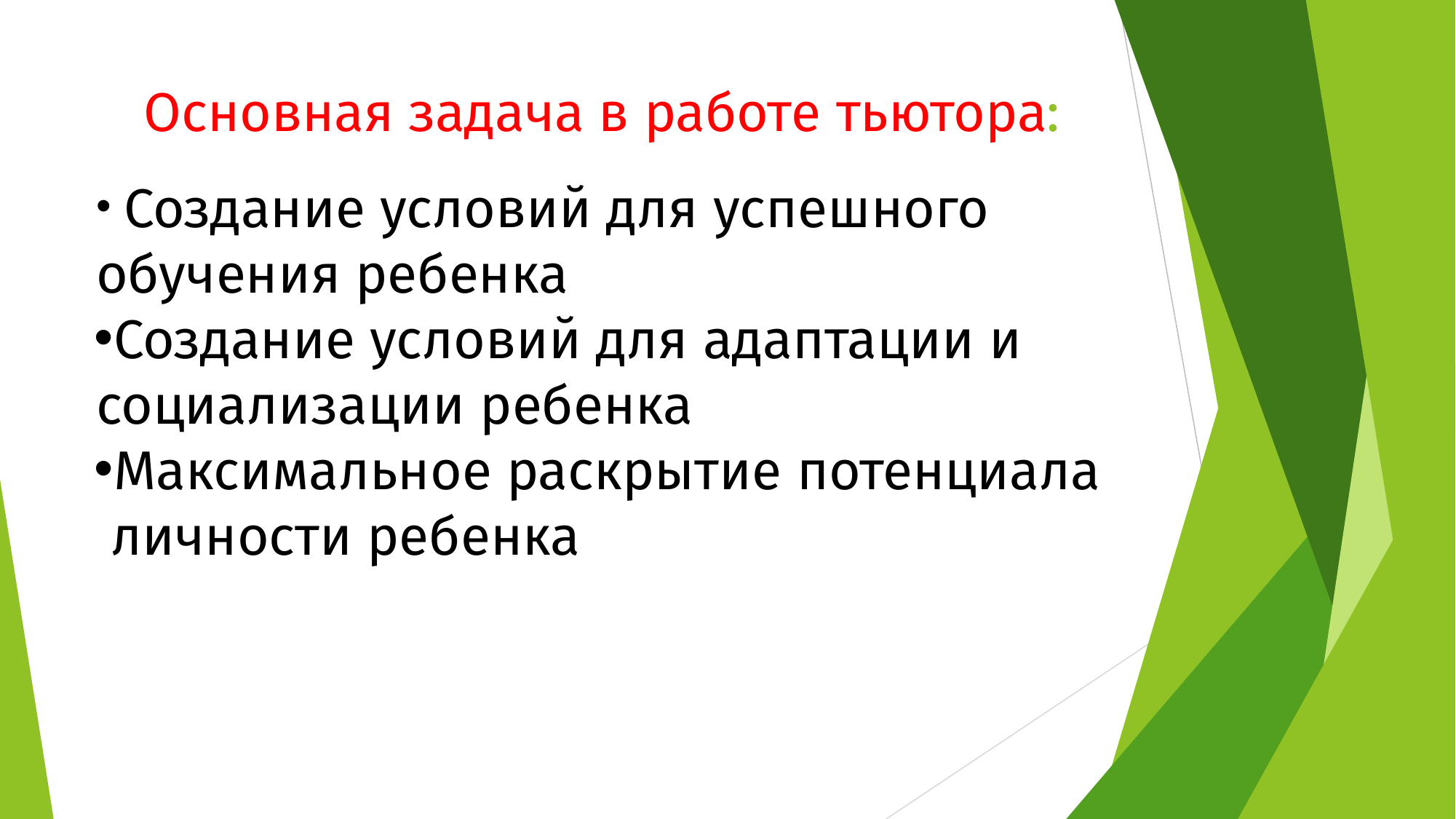

Основная задача в работе тьютора:
Создание условий для успешного
обучения ребенка
Создание условий для адаптации и
социализации ребенка
Максимальное раскрытие потенциала  личности ребенка